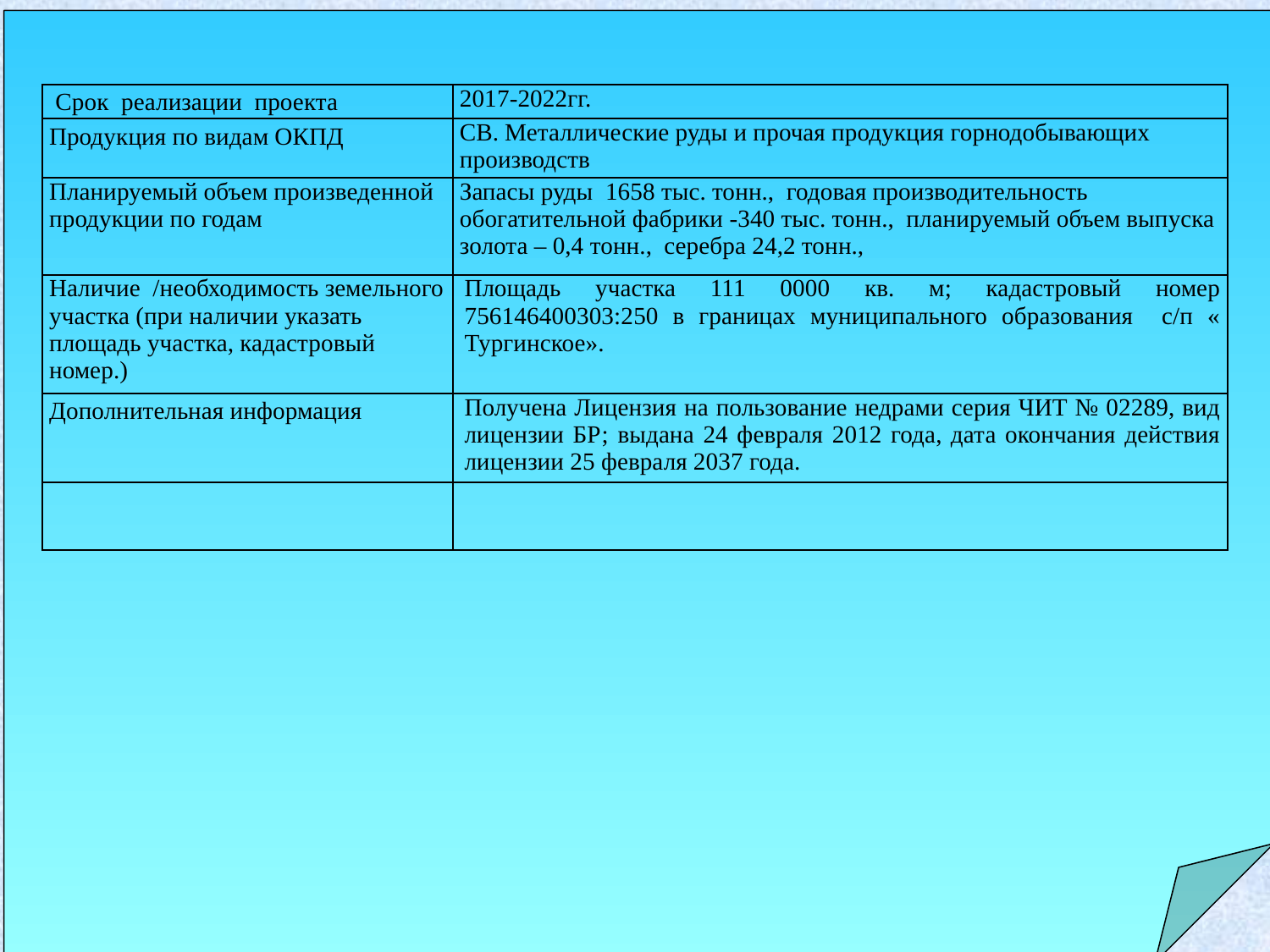

| Срок реализации проекта | 2017-2022гг. |
| --- | --- |
| Продукция по видам ОКПД | CB. Металлические руды и прочая продукция горнодобывающих производств |
| Планируемый объем произведенной продукции по годам | Запасы руды 1658 тыс. тонн., годовая производительность обогатительной фабрики -340 тыс. тонн., планируемый объем выпуска золота – 0,4 тонн., серебра 24,2 тонн., |
| Наличие /необходимость земельного участка (при наличии указать площадь участка, кадастровый номер.) | Площадь участка 111 0000 кв. м; кадастровый номер 756146400303:250 в границах муниципального образования с/п « Тургинское». |
| Дополнительная информация | Получена Лицензия на пользование недрами серия ЧИТ № 02289, вид лицензии БР; выдана 24 февраля 2012 года, дата окончания действия лицензии 25 февраля 2037 года. |
|  |  |